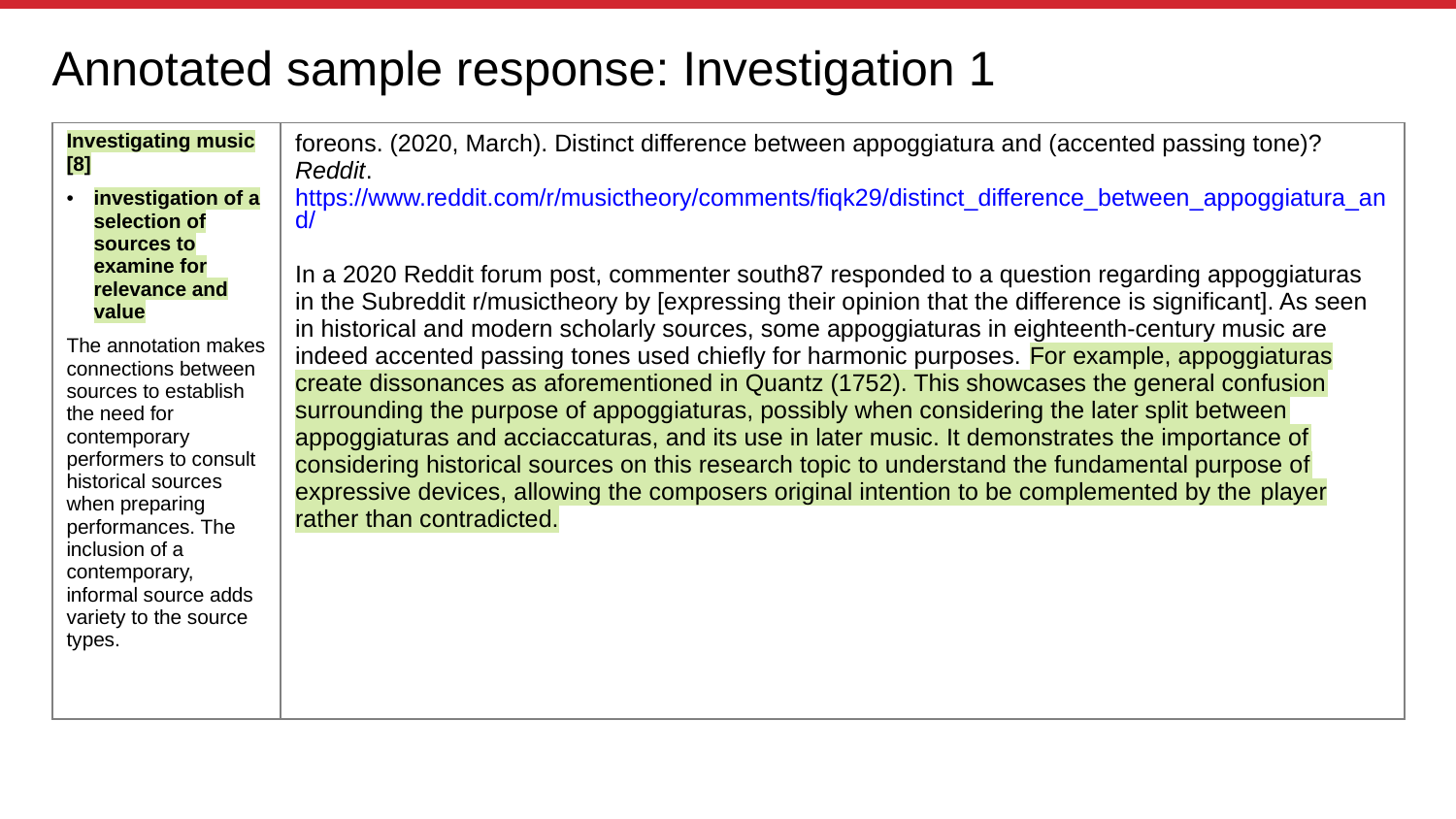

# Annotated sample response: Investigation 1
| Investigating music [8] investigation of a selection of sources to examine for relevance and value The annotation makes connections between sources to establish the need for contemporary performers to consult historical sources when preparing performances. The inclusion of a contemporary, informal source adds variety to the source types. | foreons. (2020, March). Distinct difference between appoggiatura and (accented passing tone)? Reddit. https://www.reddit.com/r/musictheory/comments/fiqk29/distinct\_difference\_between\_appoggiatura\_and/ In a 2020 Reddit forum post, commenter south87 responded to a question regarding appoggiaturas in the Subreddit r/musictheory by [expressing their opinion that the difference is significant]. As seen in historical and modern scholarly sources, some appoggiaturas in eighteenth-century music are indeed accented passing tones used chiefly for harmonic purposes. For example, appoggiaturas create dissonances as aforementioned in Quantz (1752). This showcases the general confusion surrounding the purpose of appoggiaturas, possibly when considering the later split between appoggiaturas and acciaccaturas, and its use in later music. It demonstrates the importance of considering historical sources on this research topic to understand the fundamental purpose of expressive devices, allowing the composers original intention to be complemented by the player rather than contradicted. |
| --- | --- |